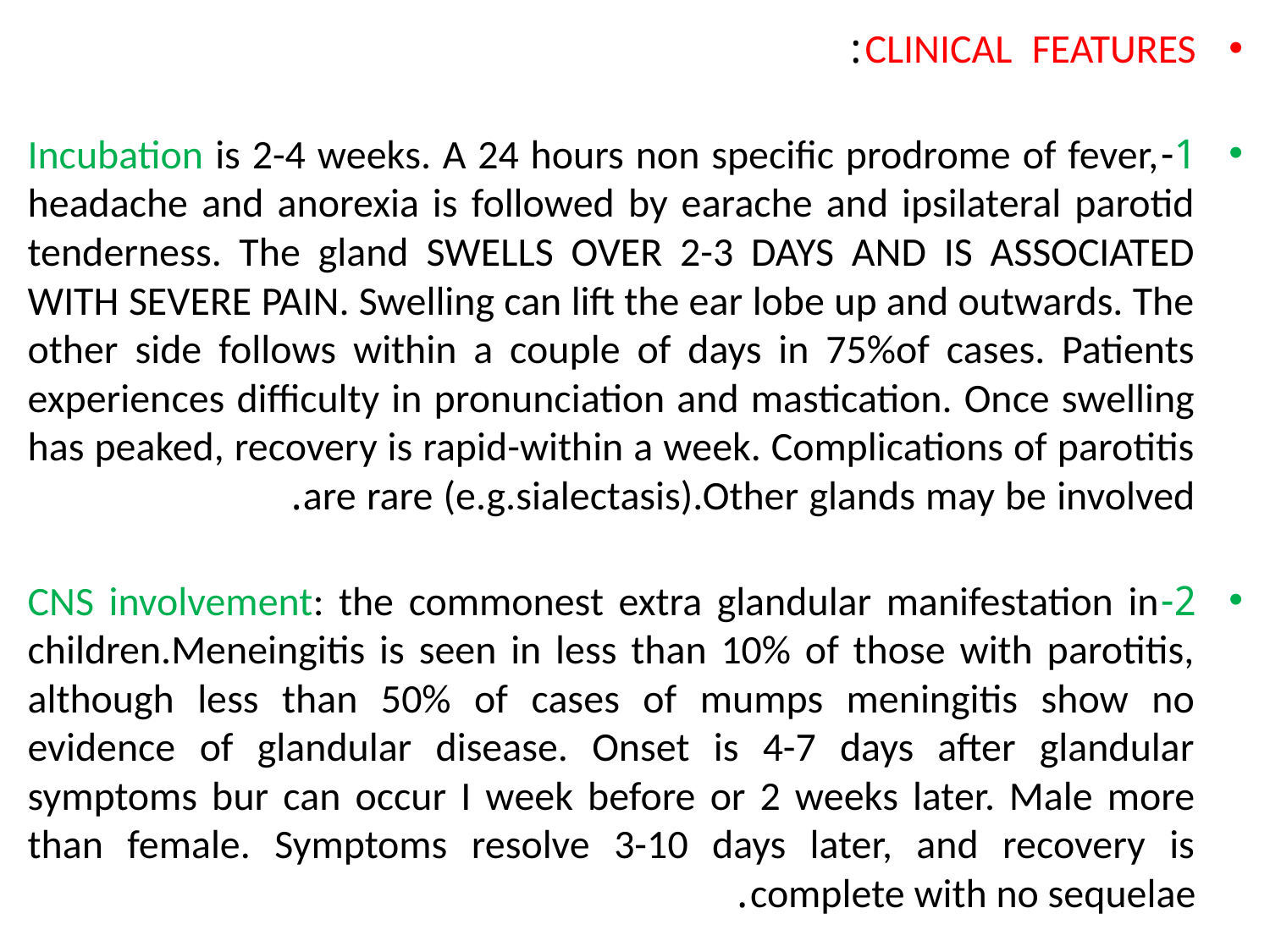

CLINICAL FEATURES:
1-Incubation is 2-4 weeks. A 24 hours non specific prodrome of fever, headache and anorexia is followed by earache and ipsilateral parotid tenderness. The gland SWELLS OVER 2-3 DAYS AND IS ASSOCIATED WITH SEVERE PAIN. Swelling can lift the ear lobe up and outwards. The other side follows within a couple of days in 75%of cases. Patients experiences difficulty in pronunciation and mastication. Once swelling has peaked, recovery is rapid-within a week. Complications of parotitis are rare (e.g.sialectasis).Other glands may be involved.
2-CNS involvement: the commonest extra glandular manifestation in children.Meneingitis is seen in less than 10% of those with parotitis, although less than 50% of cases of mumps meningitis show no evidence of glandular disease. Onset is 4-7 days after glandular symptoms bur can occur I week before or 2 weeks later. Male more than female. Symptoms resolve 3-10 days later, and recovery is complete with no sequelae.